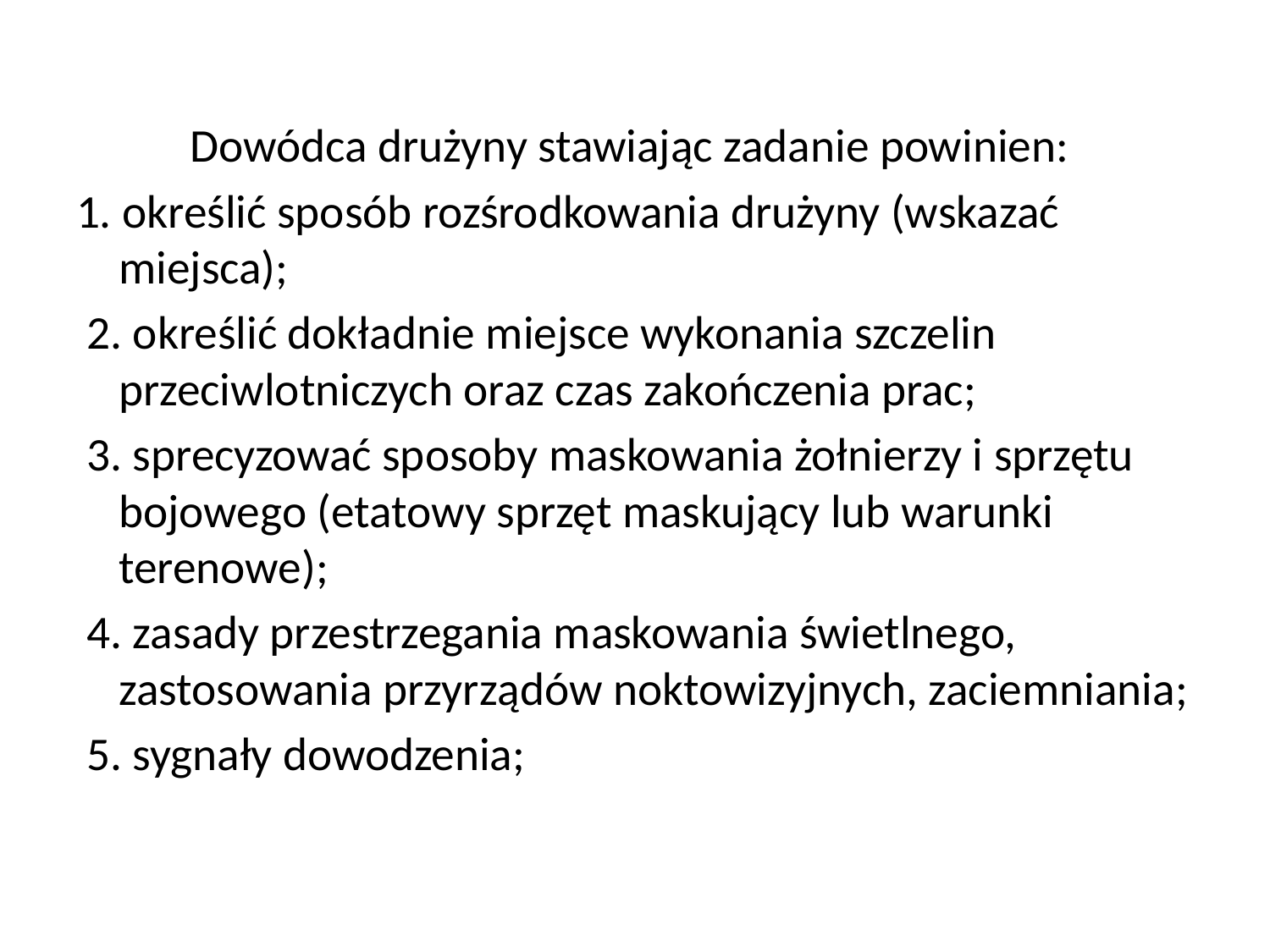

Dowódca drużyny stawiając zadanie powinien:
1. określić sposób rozśrodkowania drużyny (wskazać miejsca);
 2. określić dokładnie miejsce wykonania szczelin przeciwlotniczych oraz czas zakończenia prac;
 3. sprecyzować sposoby maskowania żołnierzy i sprzętu bojowego (etatowy sprzęt maskujący lub warunki terenowe);
 4. zasady przestrzegania maskowania świetlnego, zastosowania przyrządów noktowizyjnych, zaciemniania;
 5. sygnały dowodzenia;